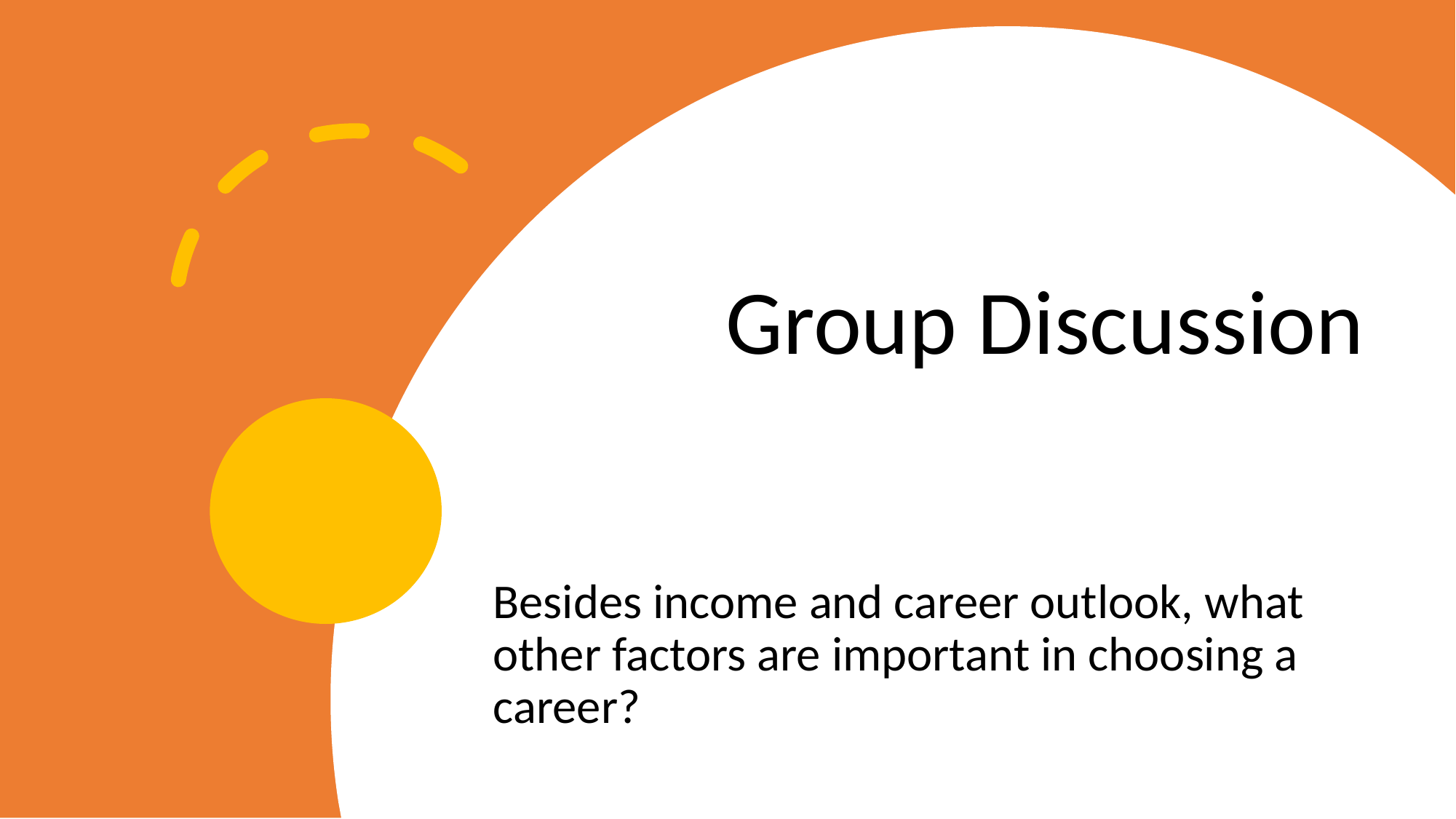

# Group Discussion

Besides income and career outlook, what other factors are important in choosing a career?